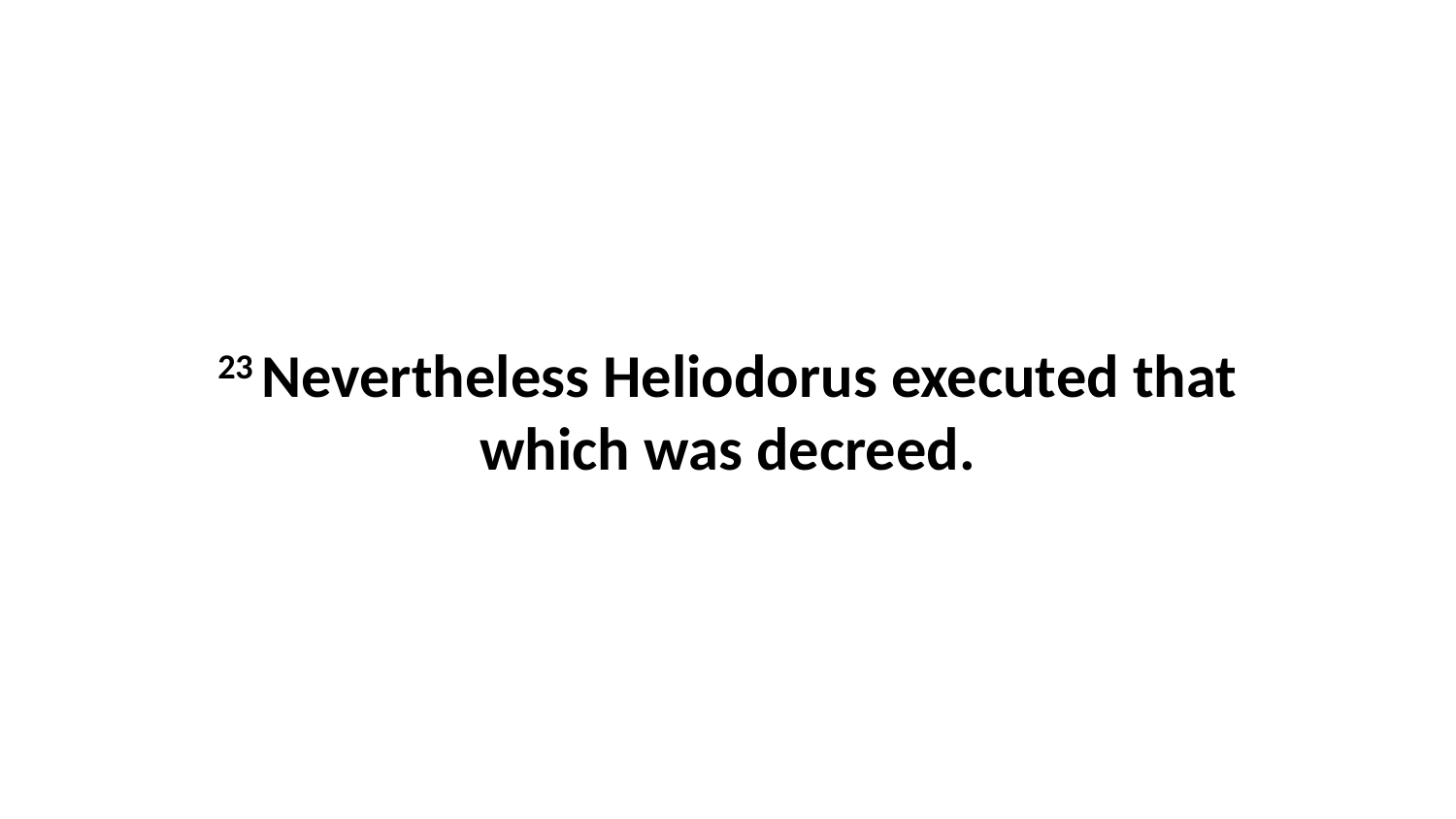

23 Nevertheless Heliodorus executed that which was decreed.